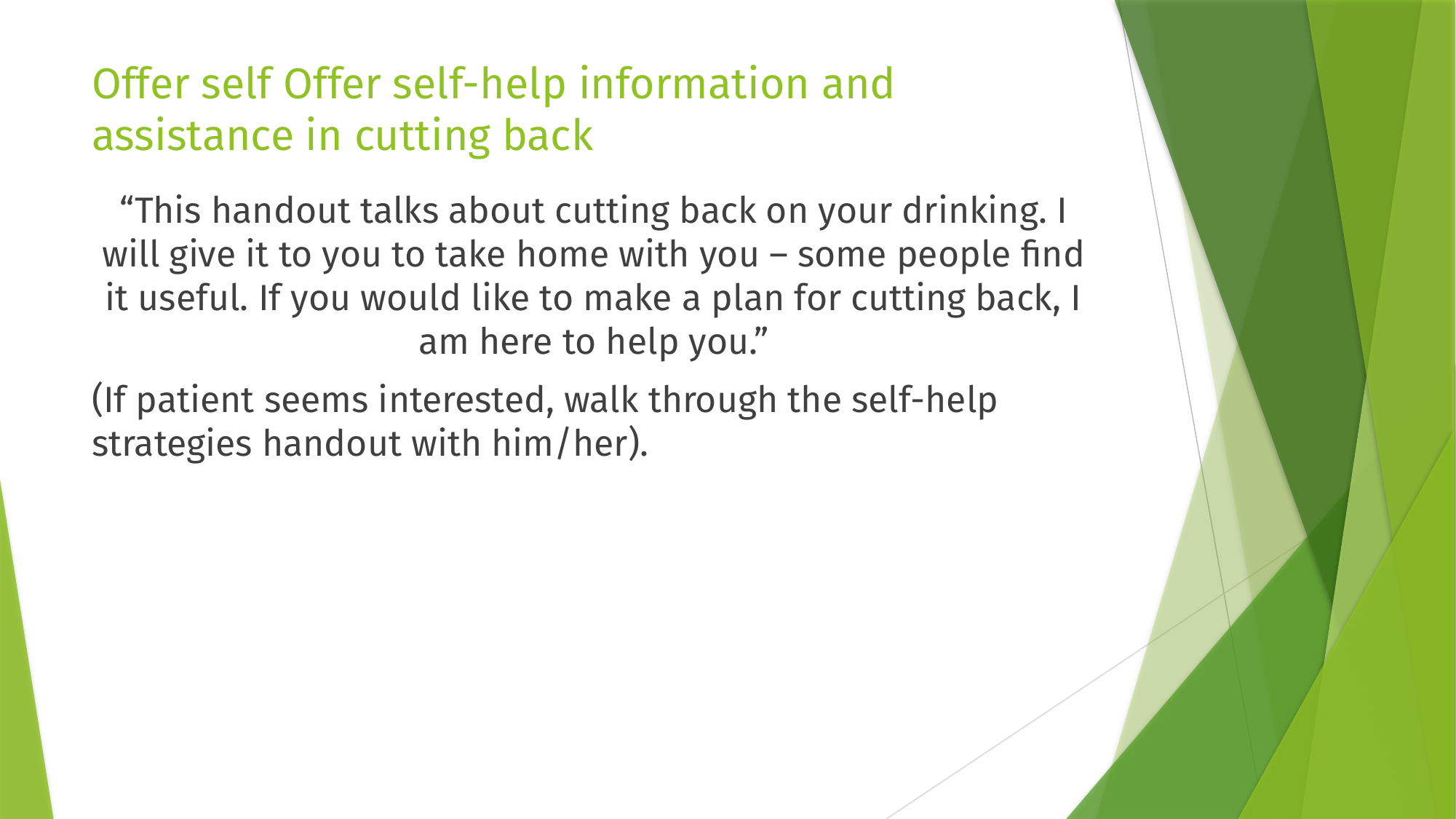

# Offer self Offer self-help information and assistance in cutting back
“This handout talks about cutting back on your drinking. I will give it to you to take home with you – some people find it useful. If you would like to make a plan for cutting back, I am here to help you.”
(If patient seems interested, walk through the self-help strategies handout with him/her).